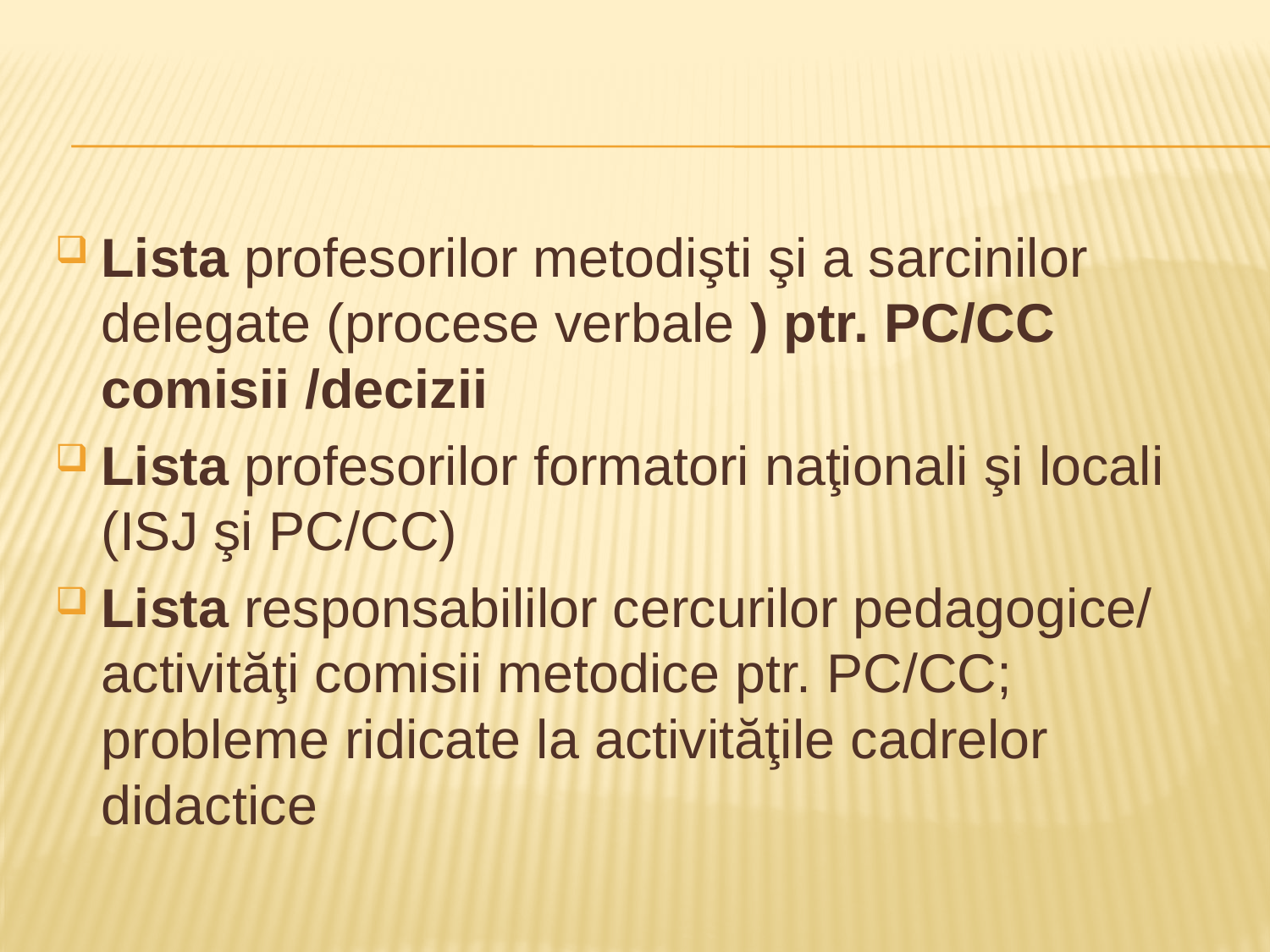

#
Lista profesorilor metodişti şi a sarcinilor delegate (procese verbale ) ptr. PC/CC comisii /decizii
Lista profesorilor formatori naţionali şi locali (ISJ şi PC/CC)
Lista responsabililor cercurilor pedagogice/ activităţi comisii metodice ptr. PC/CC; probleme ridicate la activităţile cadrelor didactice